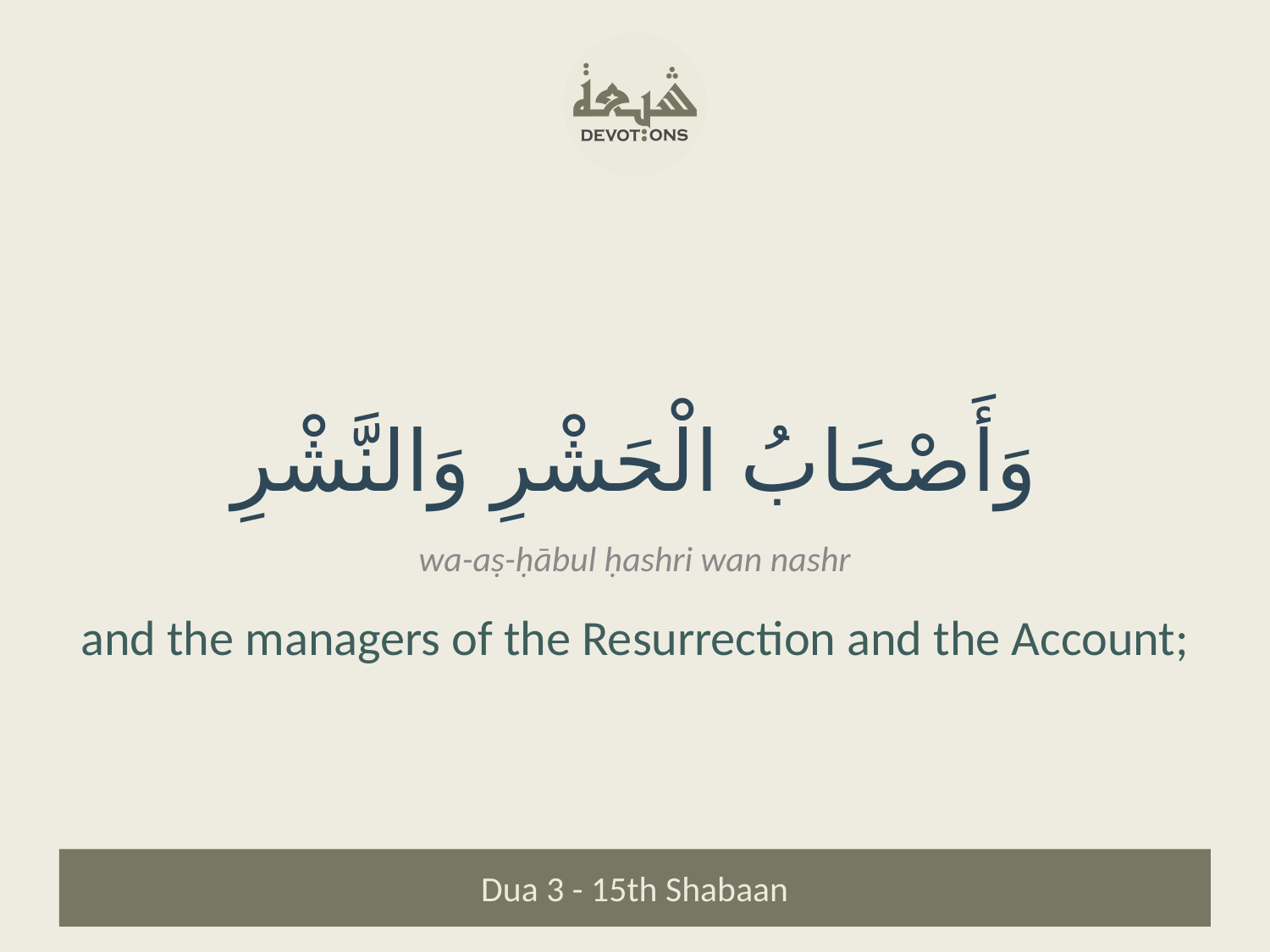

وَأَصْحَابُ الْحَشْرِ وَالنَّشْرِ
wa-aṣ-ḥābul ḥashri wan nashr
and the managers of the Resurrection and the Account;
Dua 3 - 15th Shabaan